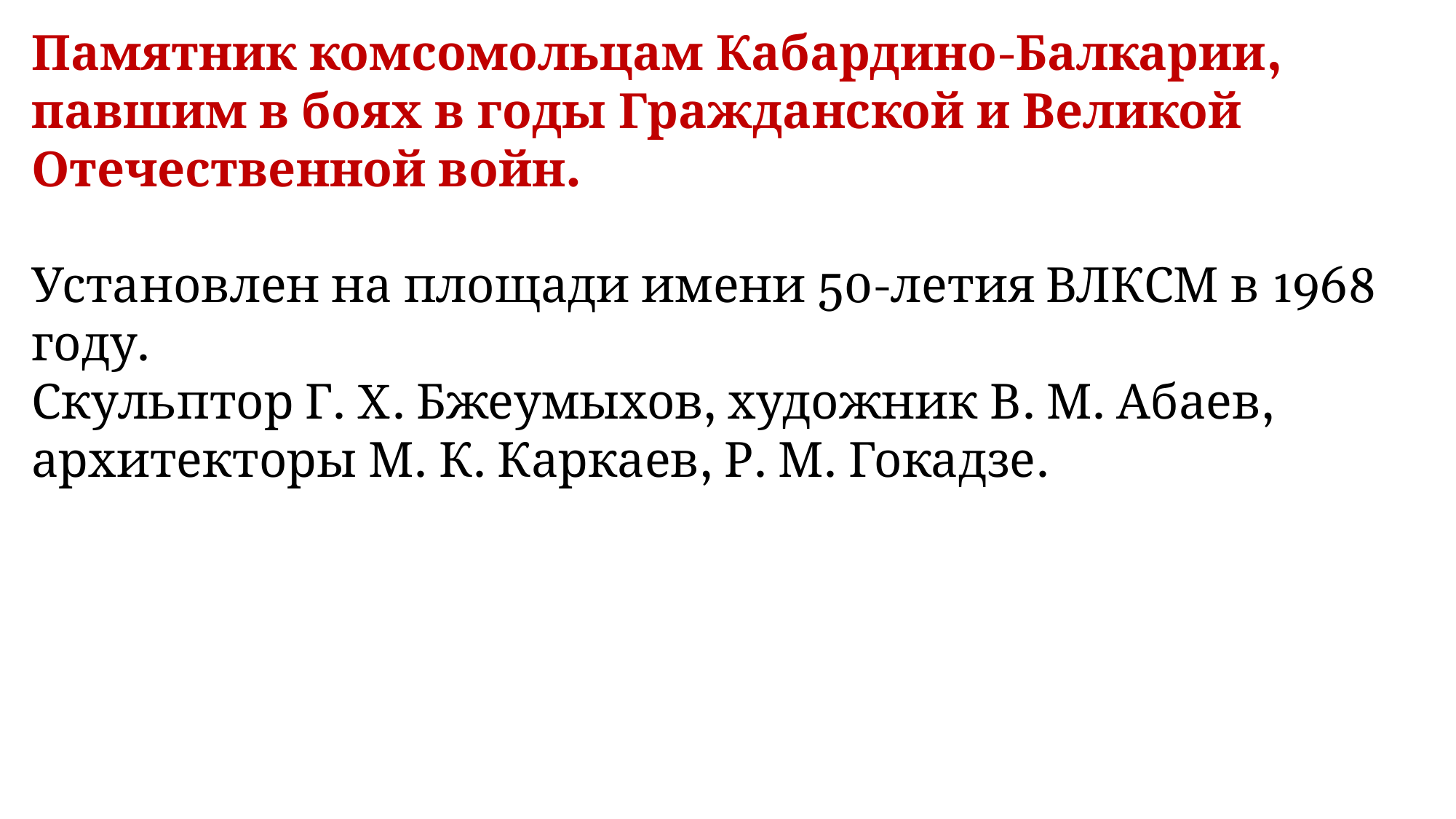

Памятник комсомольцам Кабардино-Балкарии, павшим в боях в годы Гражданской и Великой
Отечественной войн.

Установлен на площади имени 50-летия ВЛКСМ в 1968 году.
Скульптор Г. X. Бжеумыхов, художник В. М. Абаев, архитекторы М. К. Каркаев, Р. М. Гокадзе.